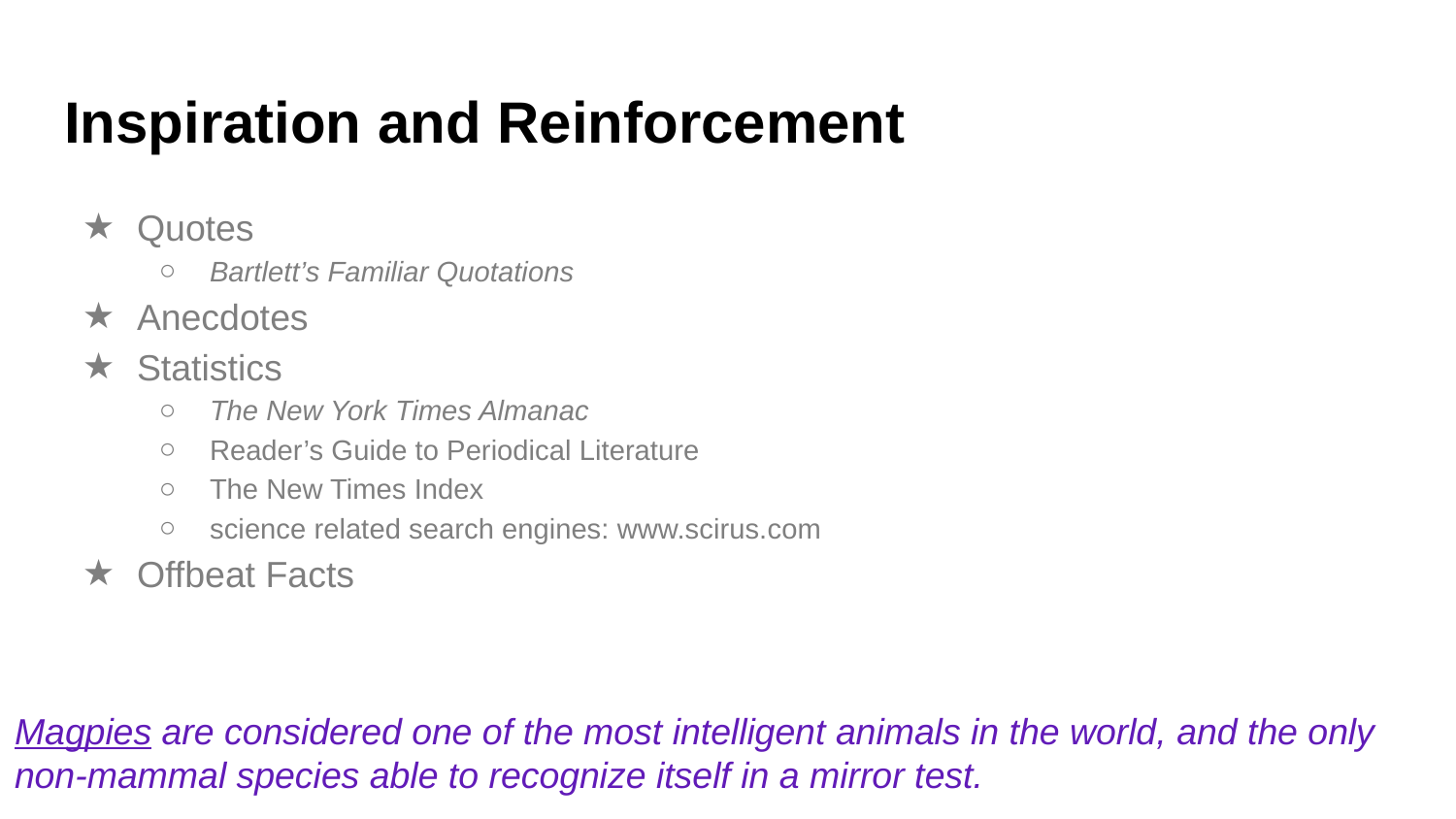

# Inspiration and Reinforcement
Quotes
Bartlett’s Familiar Quotations
Anecdotes
Statistics
The New York Times Almanac
Reader’s Guide to Periodical Literature
The New Times Index
science related search engines: www.scirus.com
Offbeat Facts
Magpies are considered one of the most intelligent animals in the world, and the only non-mammal species able to recognize itself in a mirror test.